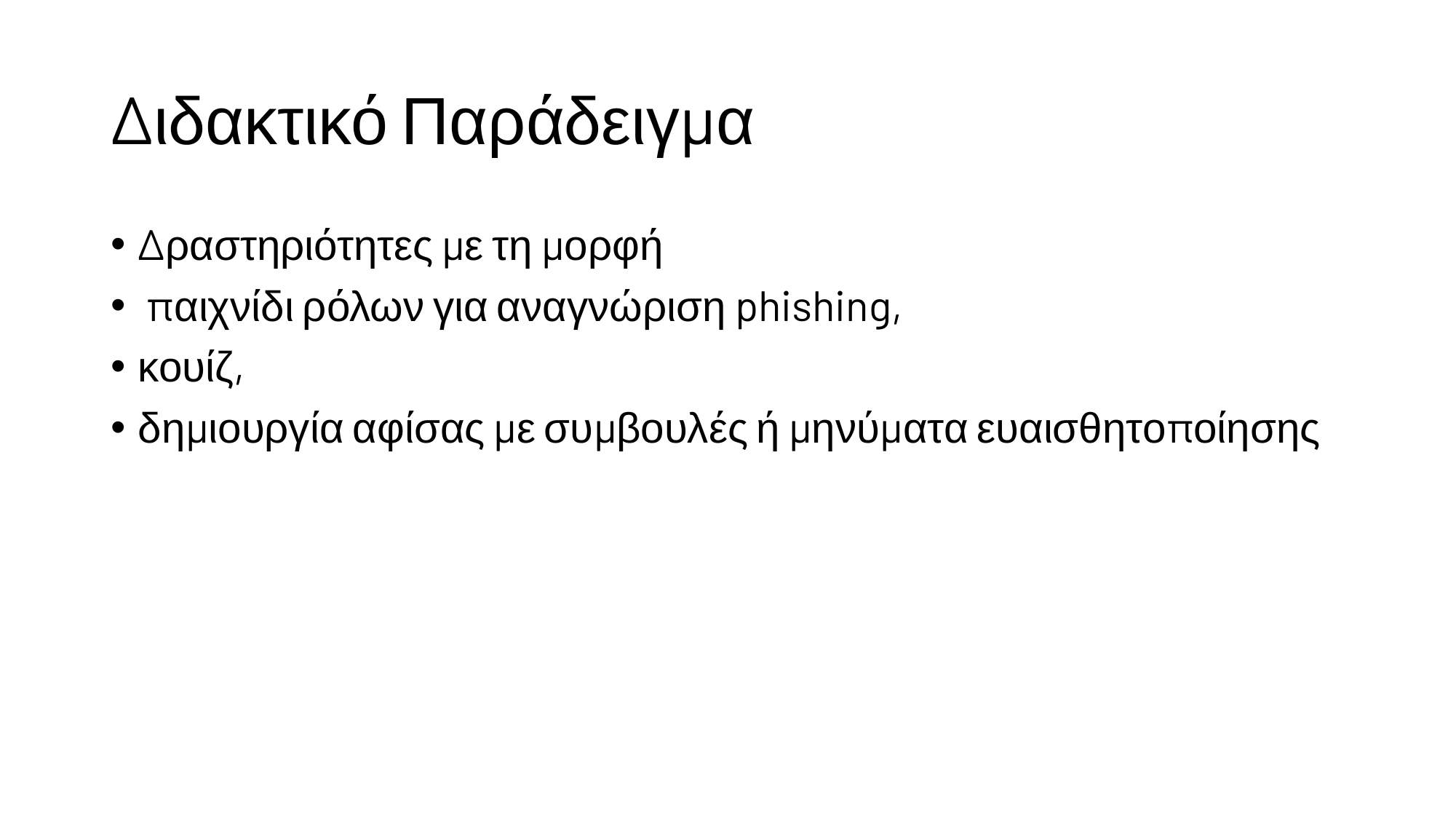

# Διδακτικό Παράδειγμα
Δραστηριότητες με τη μορφή
 παιχνίδι ρόλων για αναγνώριση phishing,
κουίζ,
δημιουργία αφίσας με συμβουλές ή μηνύματα ευαισθητοποίησης